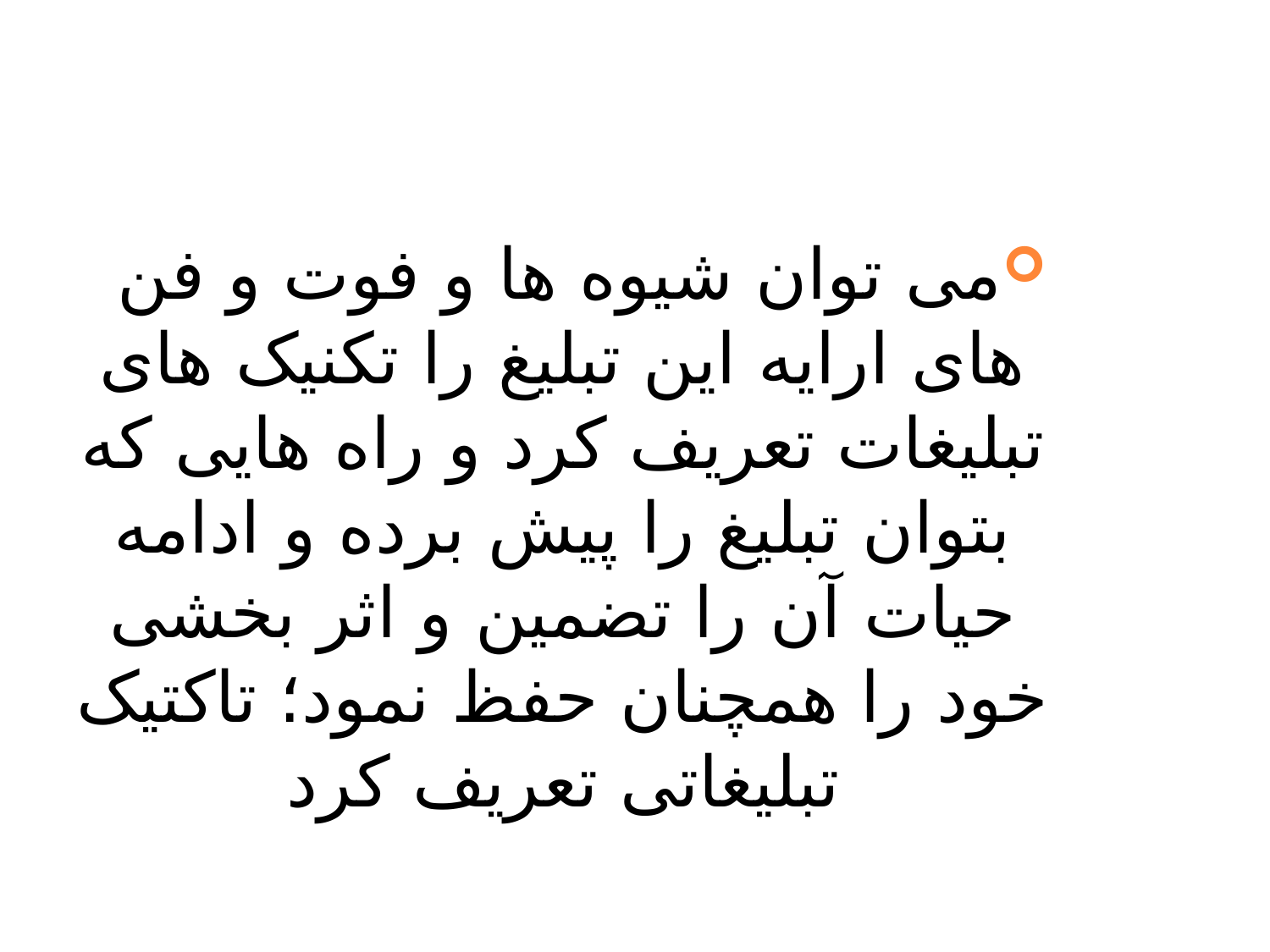

#
می توان شیوه ها و فوت و فن های ارایه این تبلیغ را تکنیک های تبلیغات تعریف کرد و راه هایی که بتوان تبلیغ را پیش برده و ادامه حیات آن را تضمین و اثر بخشی خود را همچنان حفظ نمود؛ تاکتیک تبلیغاتی تعریف کرد